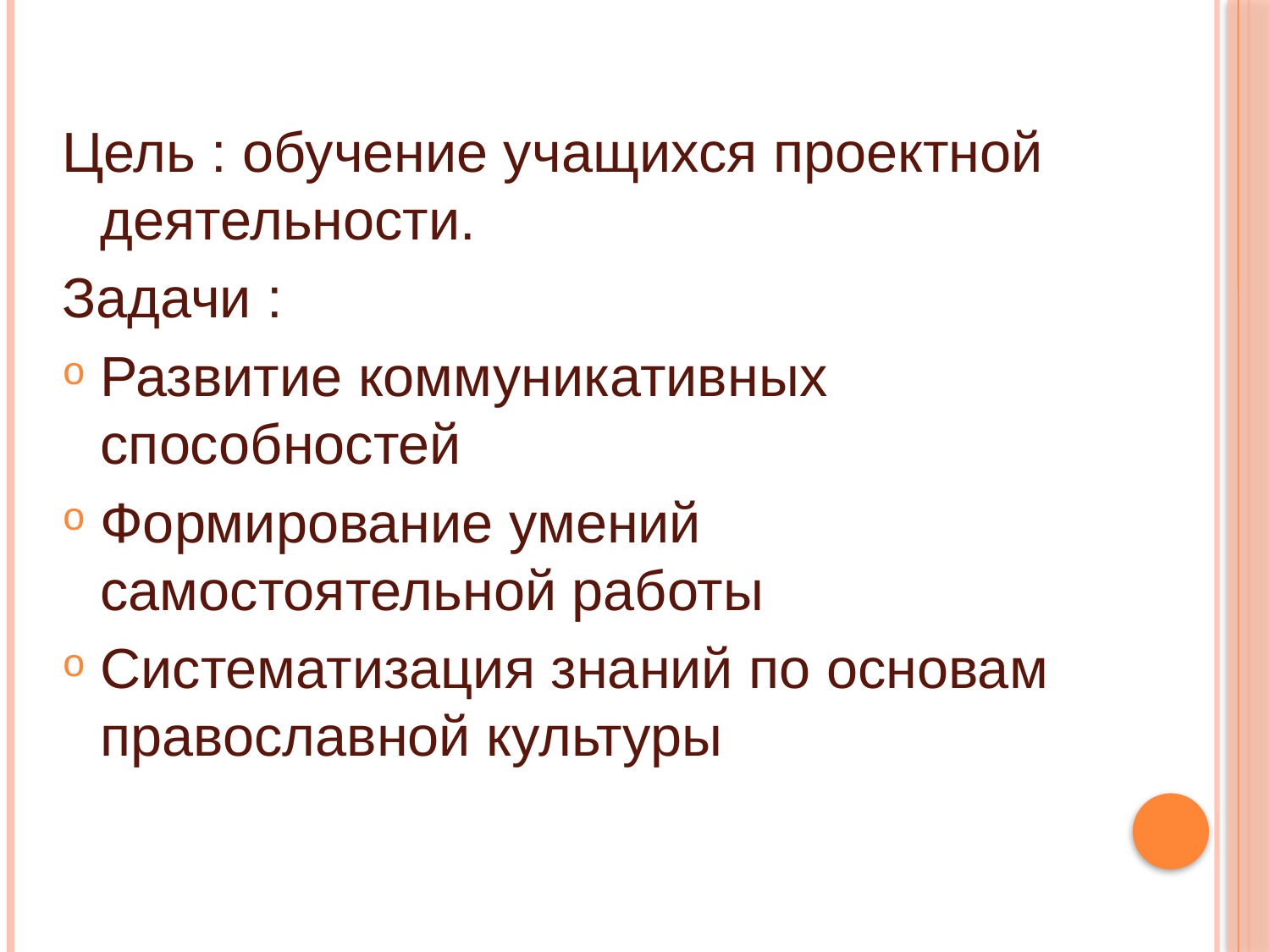

Цель : обучение учащихся проектной деятельности.
Задачи :
Развитие коммуникативных способностей
Формирование умений самостоятельной работы
Систематизация знаний по основам православной культуры